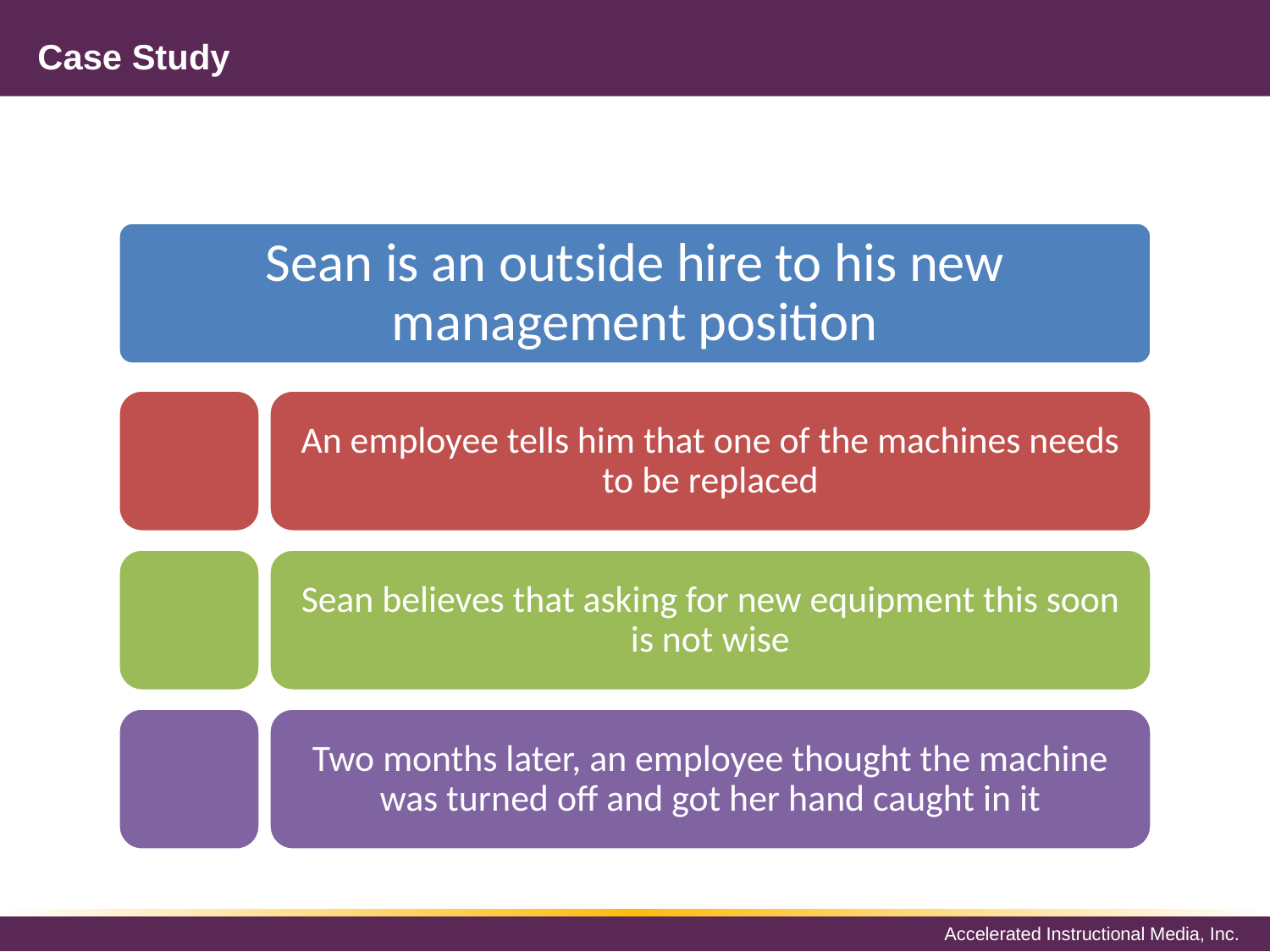

# Case Study

Sean is an outside hire to his new management position

An employee tells him that one of the machines needs to be replaced

Sean believes that asking for new equipment this soon is not wise

Two months later, an employee thought the machine was turned off and got her hand caught in it